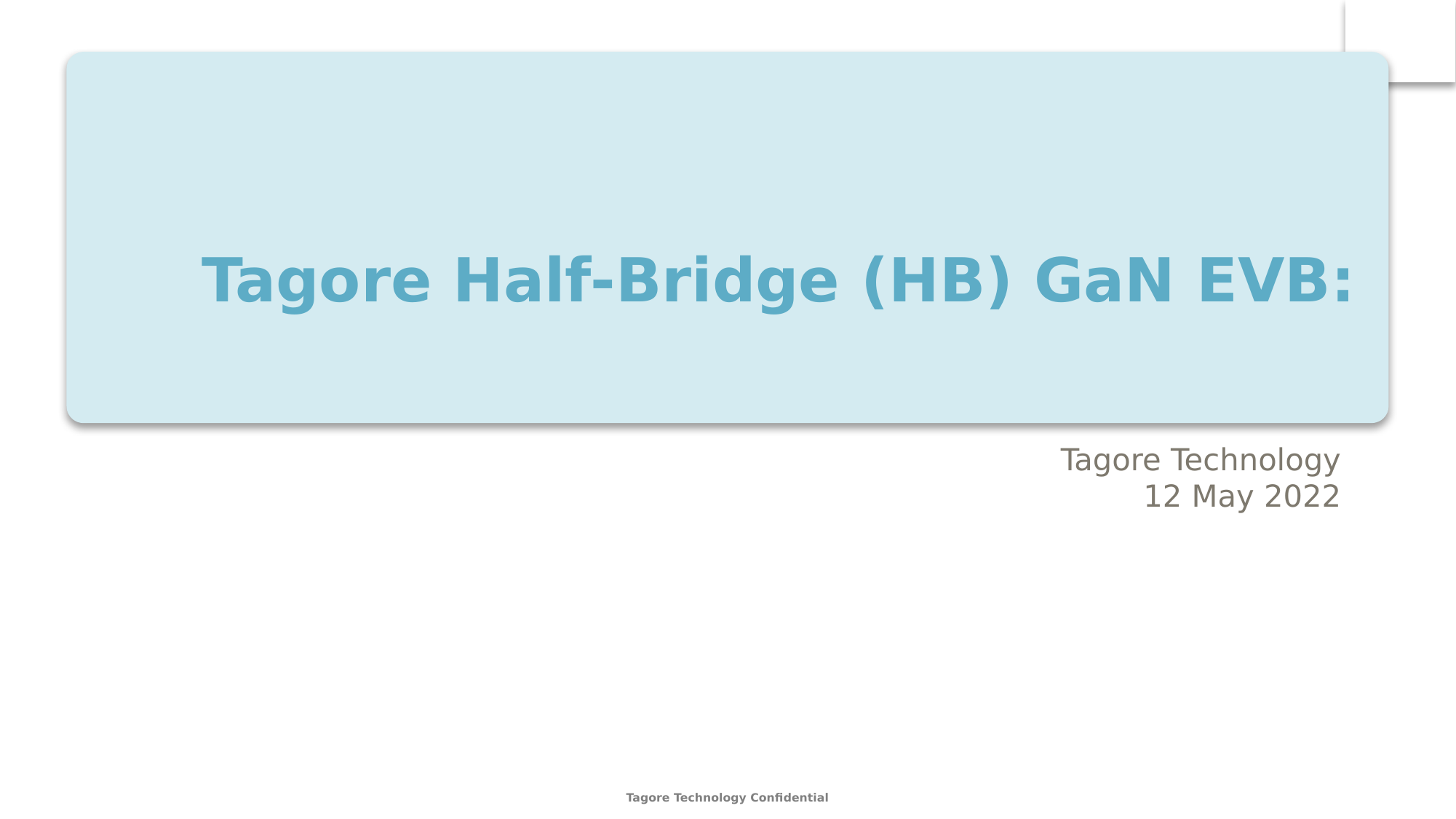

# Tagore Half-Bridge (HB) GaN EVB:
Tagore Technology
12 May 2022
Tagore Technology Confidential